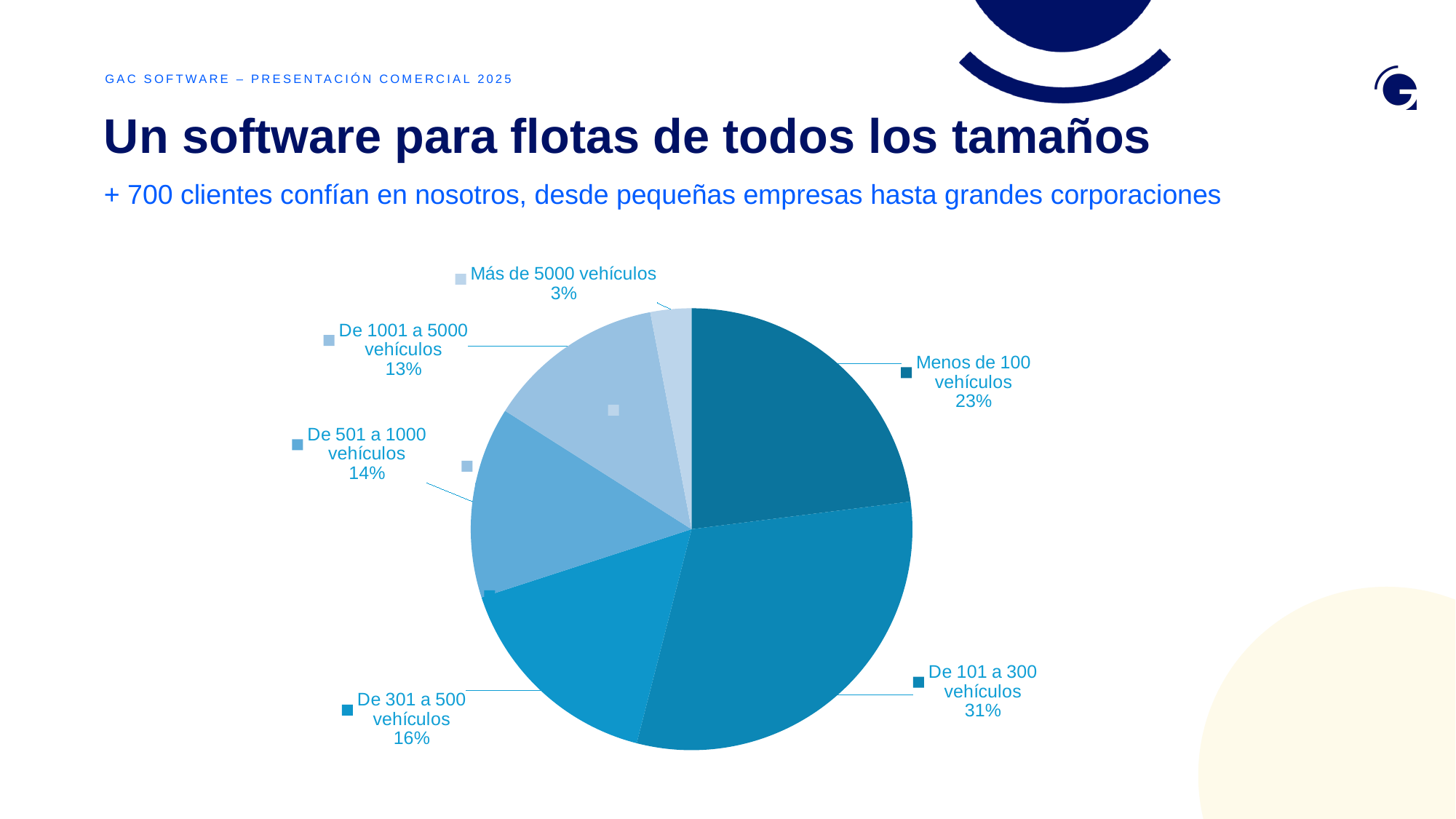

# GAC SOFTWARE – PRESENTACIÓN COMERCIAL 2025
Un software para flotas de todos los tamaños
+ 700 clientes confían en nosotros, desde pequeñas empresas hasta grandes corporaciones

### Chart

| Category | Colonne1 |
|---|---|
| Menos de 100 vehículos | 0.23 |
| De 101 a 300 vehículos | 0.31 |
| De 301 a 500 vehículos | 0.16 |
| De 501 a 1000 vehículos | 0.14 |
| De 1001 a 5000 vehículos | 0.13 |
| Más de 5000 vehículos | 0.03 |